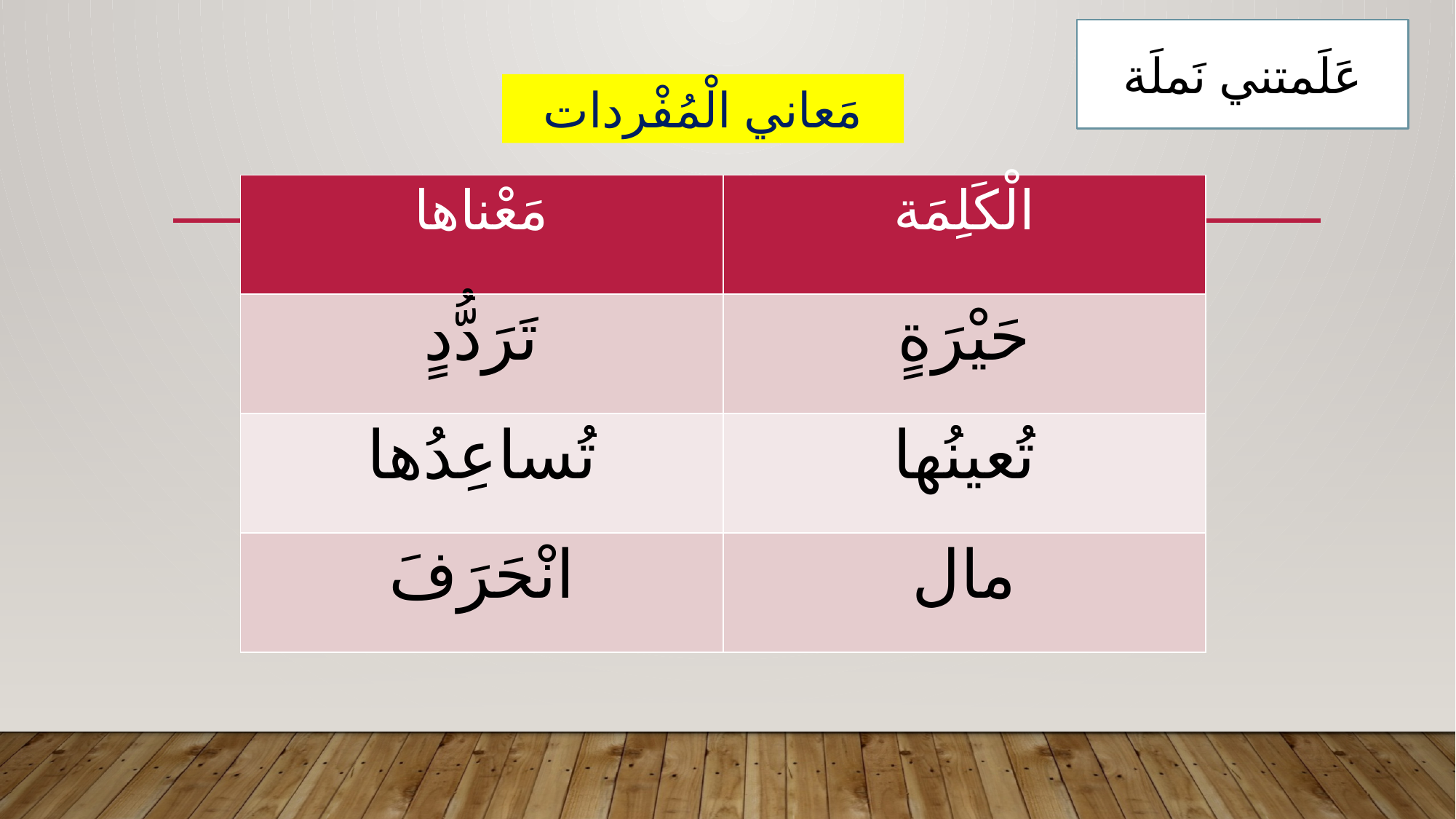

عَلَمتني نَملَة
مَعاني الْمُفْردات
| مَعْناها | الْكَلِمَة |
| --- | --- |
| تَرَدُّدٍ | حَيْرَةٍ |
| تُساعِدُها | تُعينُها |
| انْحَرَفَ | مال |